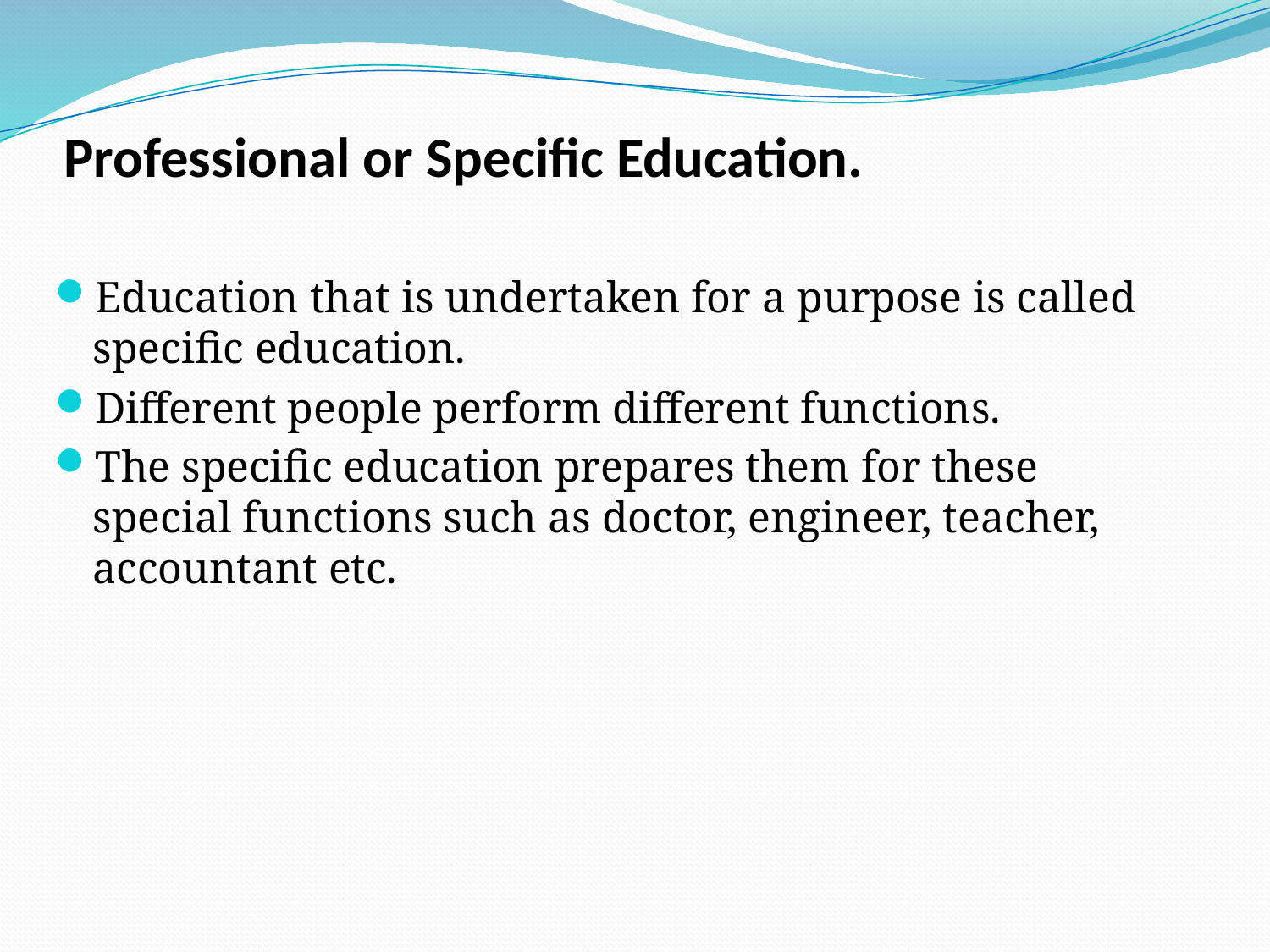

# Professional or Specific Education.
Education that is undertaken for a purpose is called specific education.
Different people perform different functions.
The specific education prepares them for these special functions such as doctor, engineer, teacher, accountant etc.